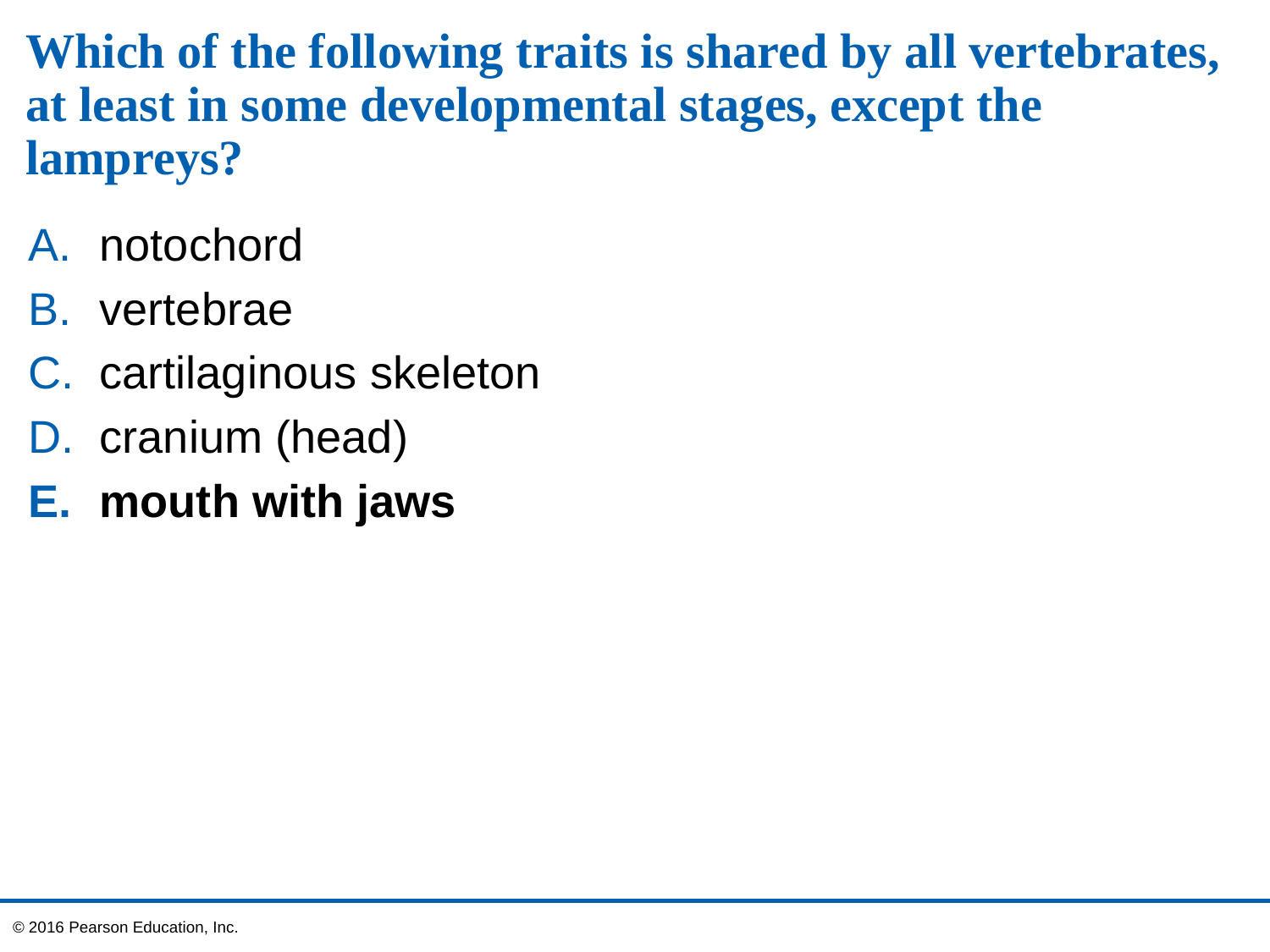

# Which of the following traits is shared by all vertebrates, at least in some developmental stages, except the lampreys?
notochord
vertebrae
cartilaginous skeleton
cranium (head)
mouth with jaws

© 2016 Pearson Education, Inc.